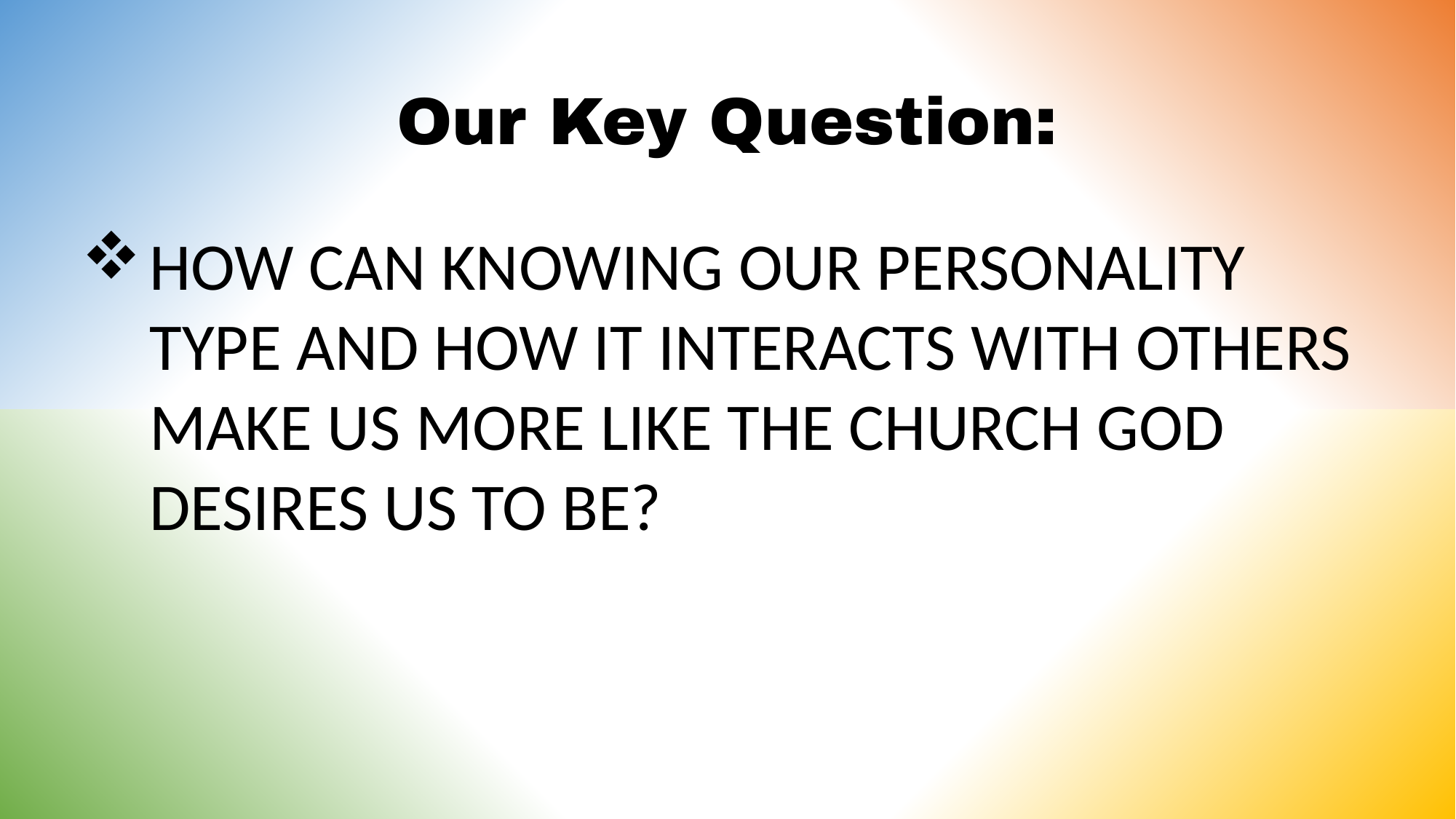

# Our Key Question:
HOW CAN KNOWING OUR PERSONALITY TYPE AND HOW IT INTERACTS WITH OTHERS MAKE US MORE LIKE THE CHURCH GOD DESIRES US TO BE?